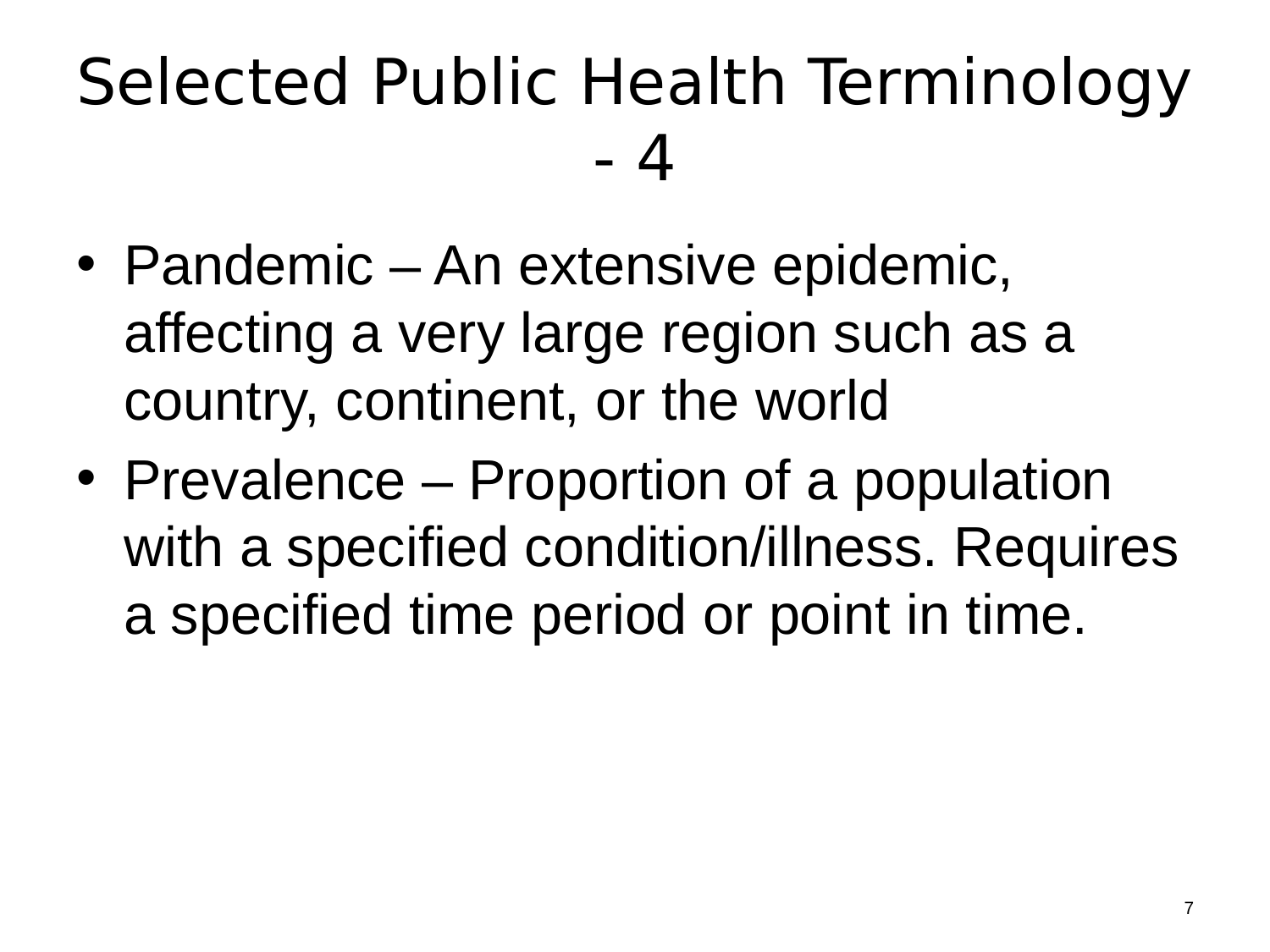

# Selected Public Health Terminology - 4
Pandemic – An extensive epidemic, affecting a very large region such as a country, continent, or the world
Prevalence – Proportion of a population with a specified condition/illness. Requires a specified time period or point in time.
7